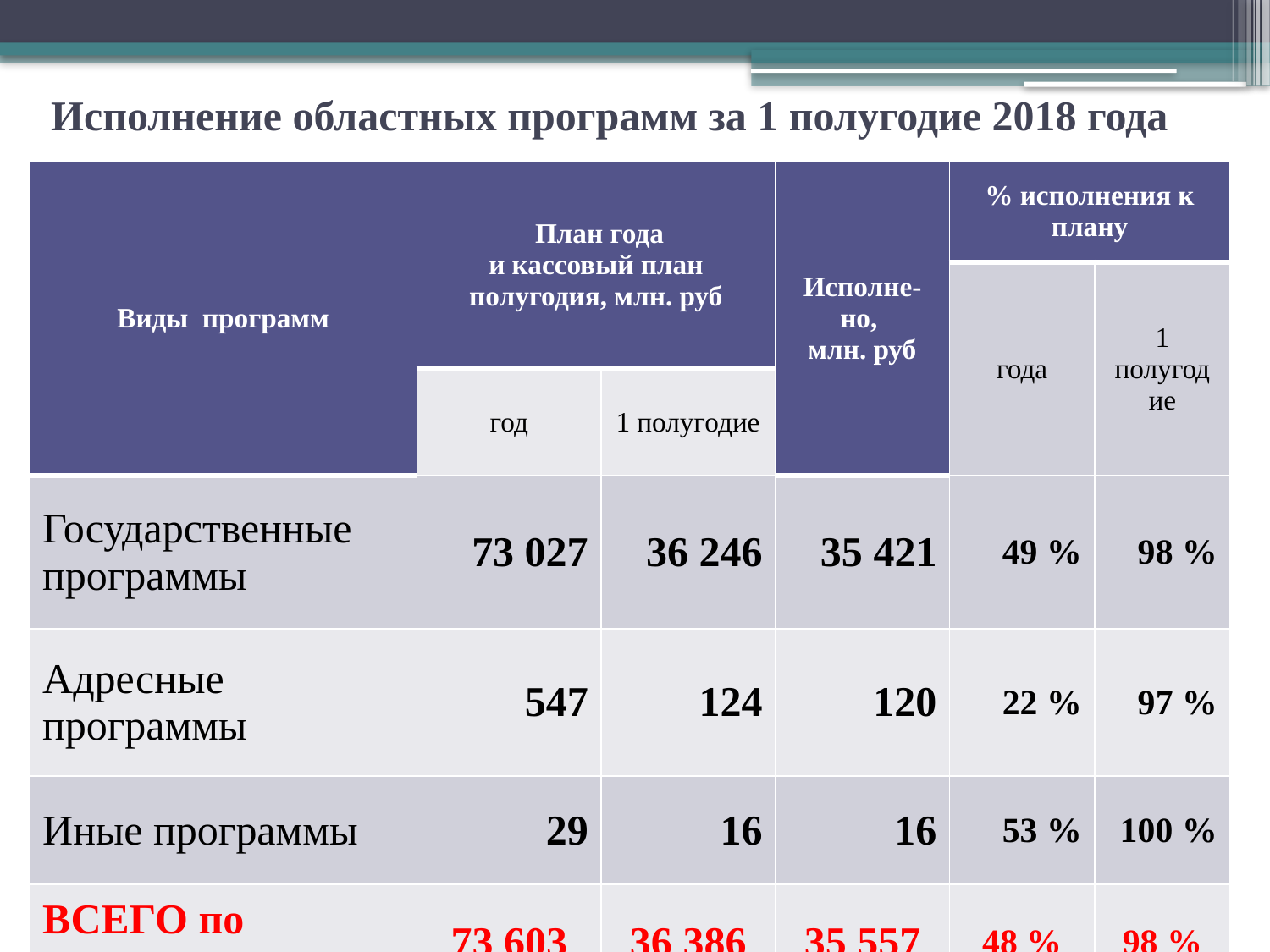

Исполнение областных программ за 1 полугодие 2018 года
| Виды программ | План года и кассовый план полугодия, млн. руб |  | Исполне-но, млн. руб | % исполнения к плану |  |
| --- | --- | --- | --- | --- | --- |
|  |  |  |  | года | 1 полугодие |
|  | год | 1 полугодие |  |  |  |
| Государственные программы | 73 027 | 36 246 | 35 421 | 49 % | 98 % |
| Адресные программы | 547 | 124 | 120 | 22 % | 97 % |
| Иные программы | 29 | 16 | 16 | 53 % | 100 % |
| ВСЕГО по программам | 73 603 | 36 386 | 35 557 | 48 % | 98 % |